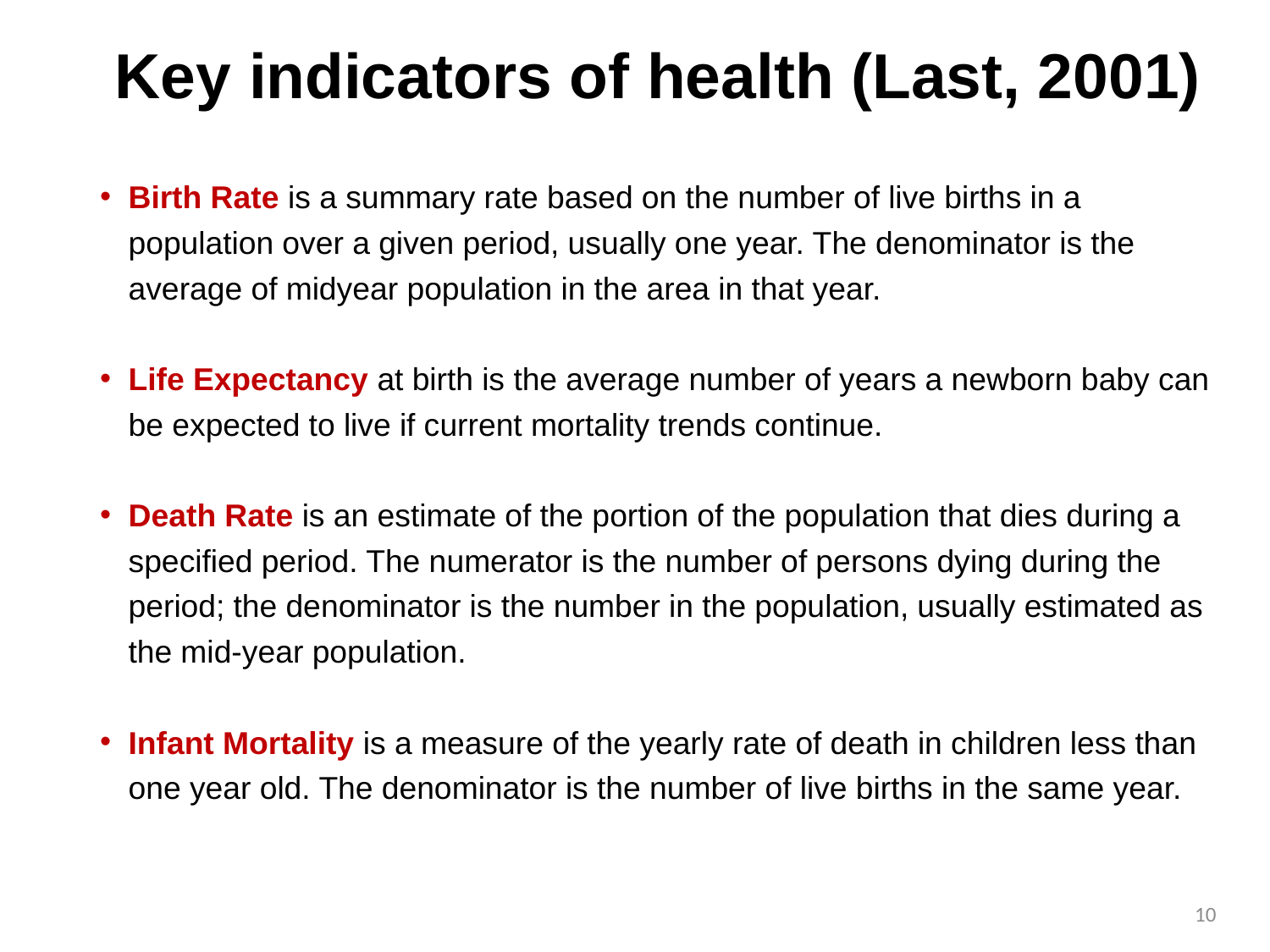

# Key indicators of health (Last, 2001)
Birth Rate is a summary rate based on the number of live births in a population over a given period, usually one year. The denominator is the average of midyear population in the area in that year.

Life Expectancy at birth is the average number of years a newborn baby can be expected to live if current mortality trends continue.

Death Rate is an estimate of the portion of the population that dies during a specified period. The numerator is the number of persons dying during the period; the denominator is the number in the population, usually estimated as the mid-year population.

Infant Mortality is a measure of the yearly rate of death in children less than one year old. The denominator is the number of live births in the same year.

10